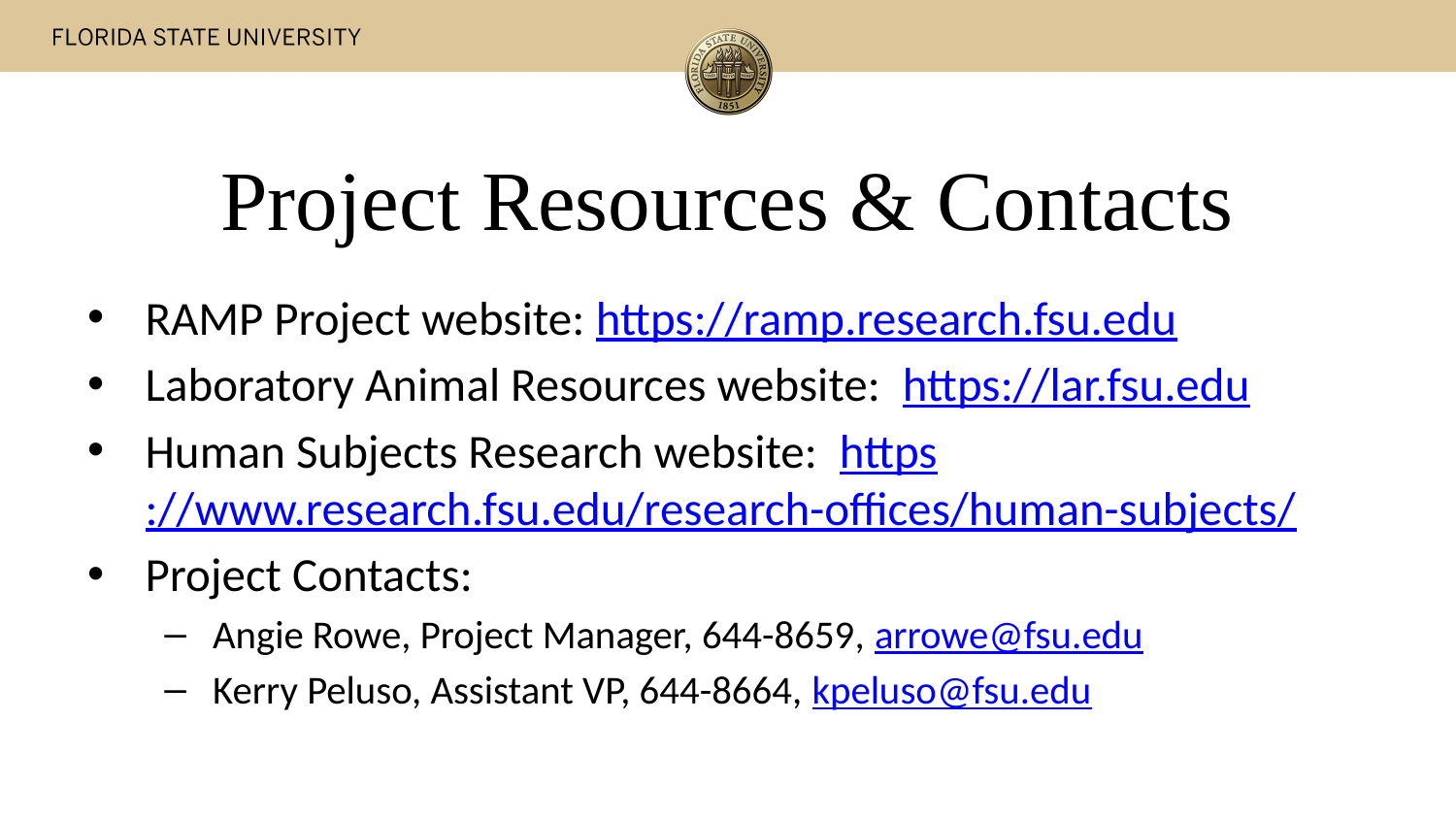

# Project Resources & Contacts
RAMP Project website: https://ramp.research.fsu.edu
Laboratory Animal Resources website:  https://lar.fsu.edu
Human Subjects Research website:  https://www.research.fsu.edu/research-offices/human-subjects/
Project Contacts:
Angie Rowe, Project Manager, 644-8659, arrowe@fsu.edu
Kerry Peluso, Assistant VP, 644-8664, kpeluso@fsu.edu